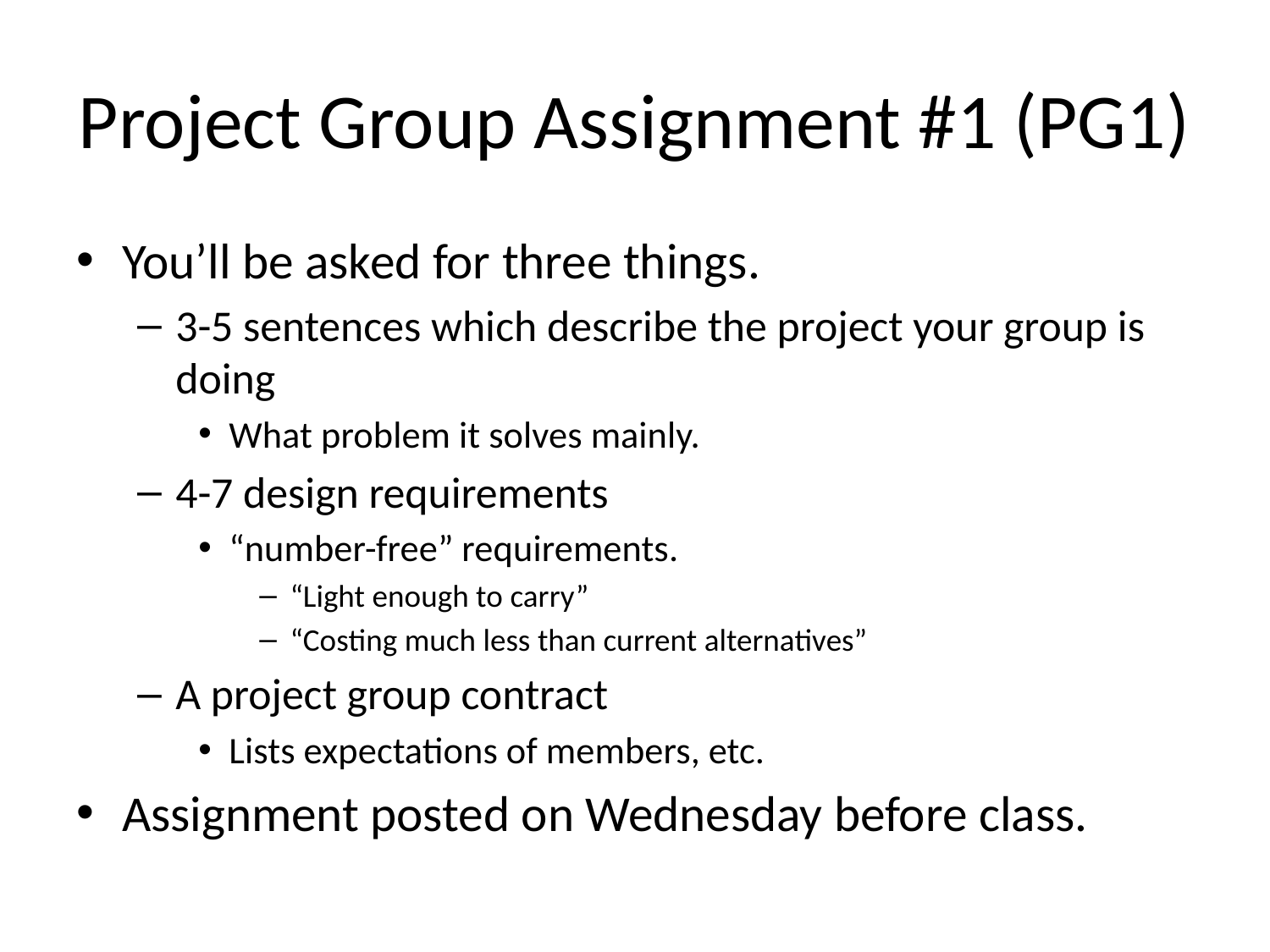

# Project Group Assignment #1 (PG1)
You’ll be asked for three things.
3-5 sentences which describe the project your group is doing
What problem it solves mainly.
4-7 design requirements
“number-free” requirements.
“Light enough to carry”
“Costing much less than current alternatives”
A project group contract
Lists expectations of members, etc.
Assignment posted on Wednesday before class.